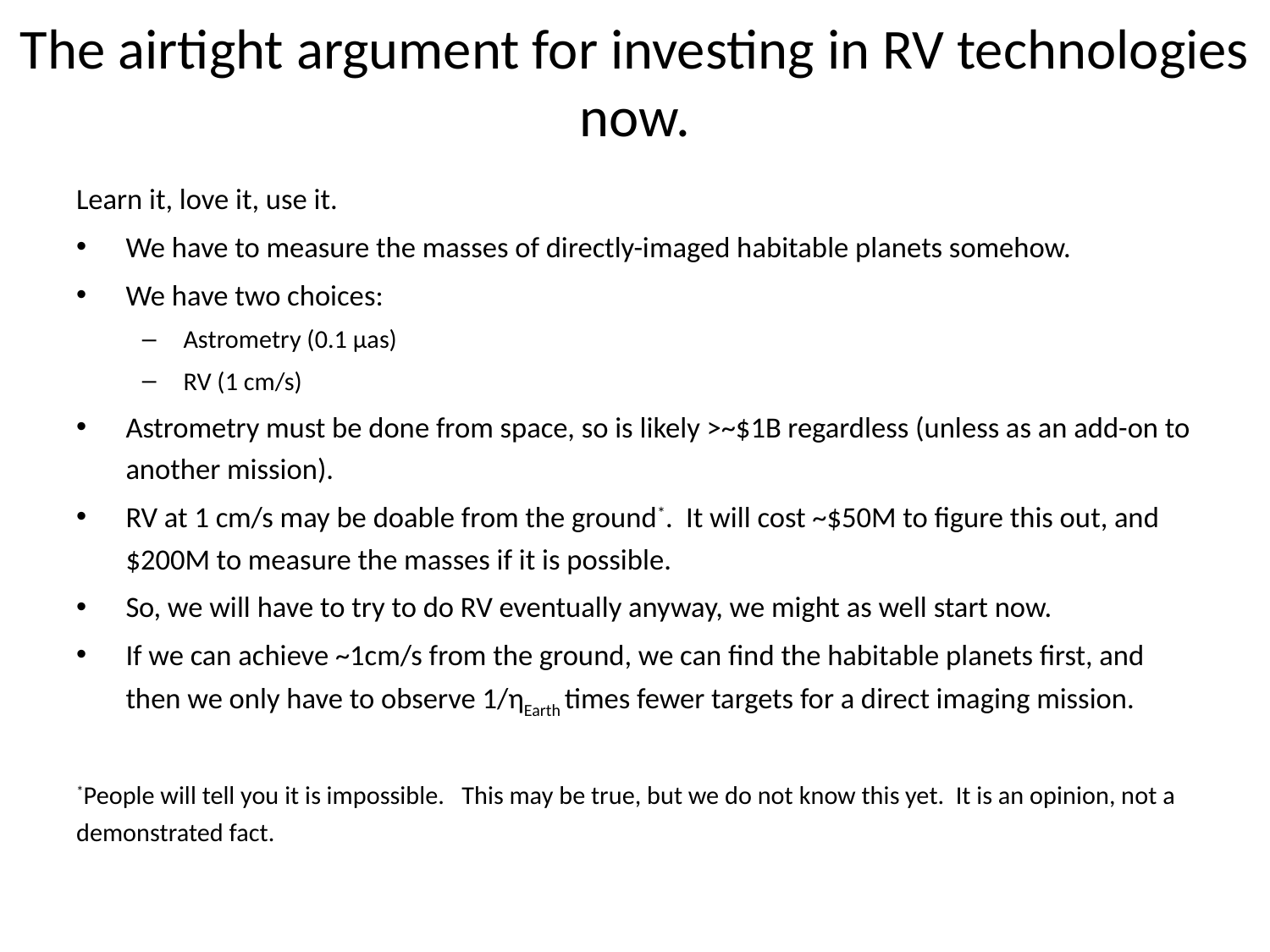

# The airtight argument for investing in RV technologies now.
Learn it, love it, use it.
We have to measure the masses of directly-imaged habitable planets somehow.
We have two choices:
Astrometry (0.1 μas)
RV (1 cm/s)
Astrometry must be done from space, so is likely >~$1B regardless (unless as an add-on to another mission).
RV at 1 cm/s may be doable from the ground*.  It will cost ~$50M to figure this out, and $200M to measure the masses if it is possible.
So, we will have to try to do RV eventually anyway, we might as well start now.
If we can achieve ~1cm/s from the ground, we can find the habitable planets first, and then we only have to observe 1/ηEarth times fewer targets for a direct imaging mission.

*People will tell you it is impossible.   This may be true, but we do not know this yet.  It is an opinion, not a demonstrated fact.